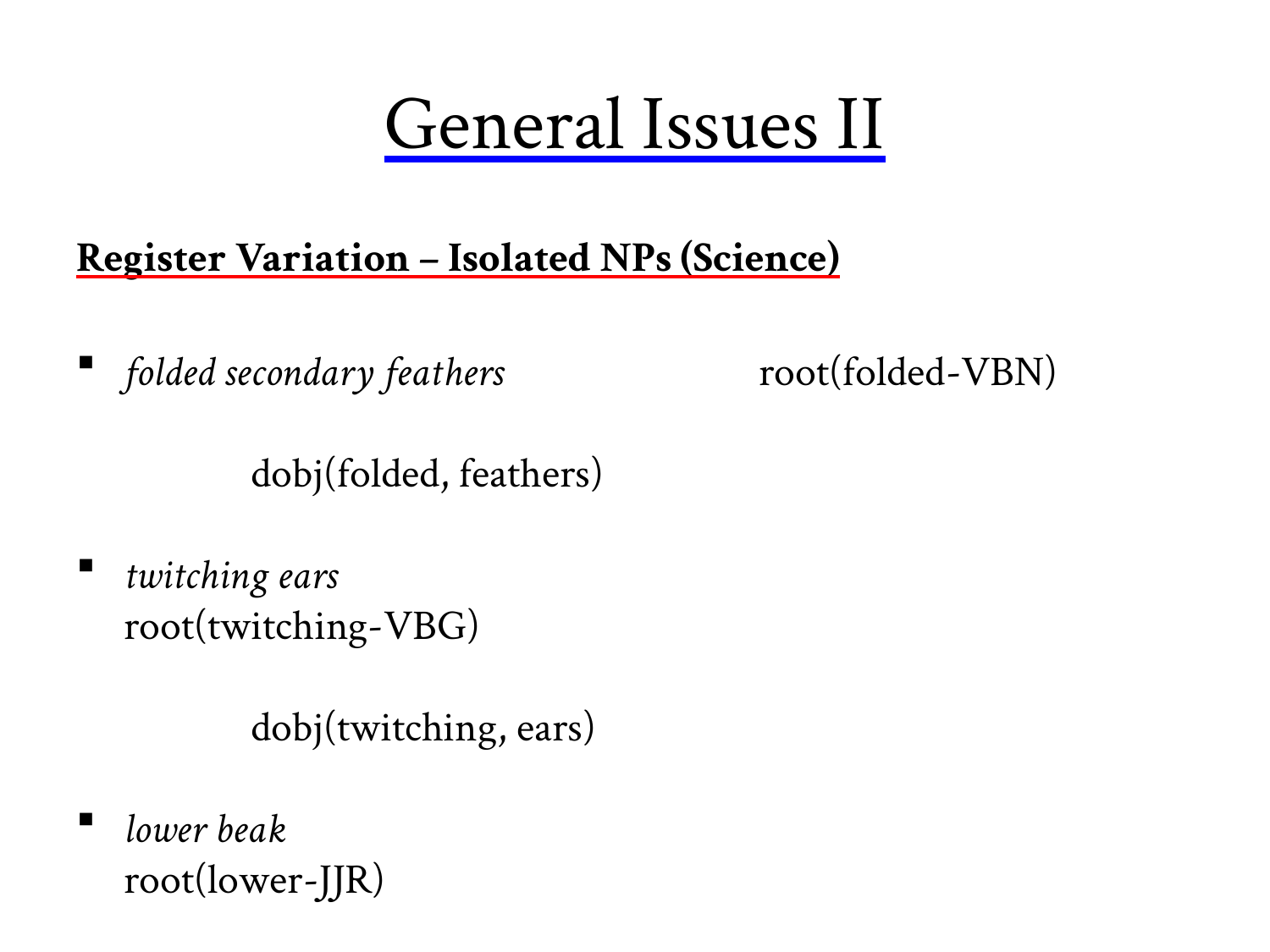

# General Issues II
Register Variation – Isolated NPs (Science)
folded secondary feathers			root(folded-VBN)
									dobj(folded, feathers)

twitching ears						root(twitching-VBG)
									dobj(twitching, ears)

lower beak						root(lower-JJR)
									dep(lower, beak)